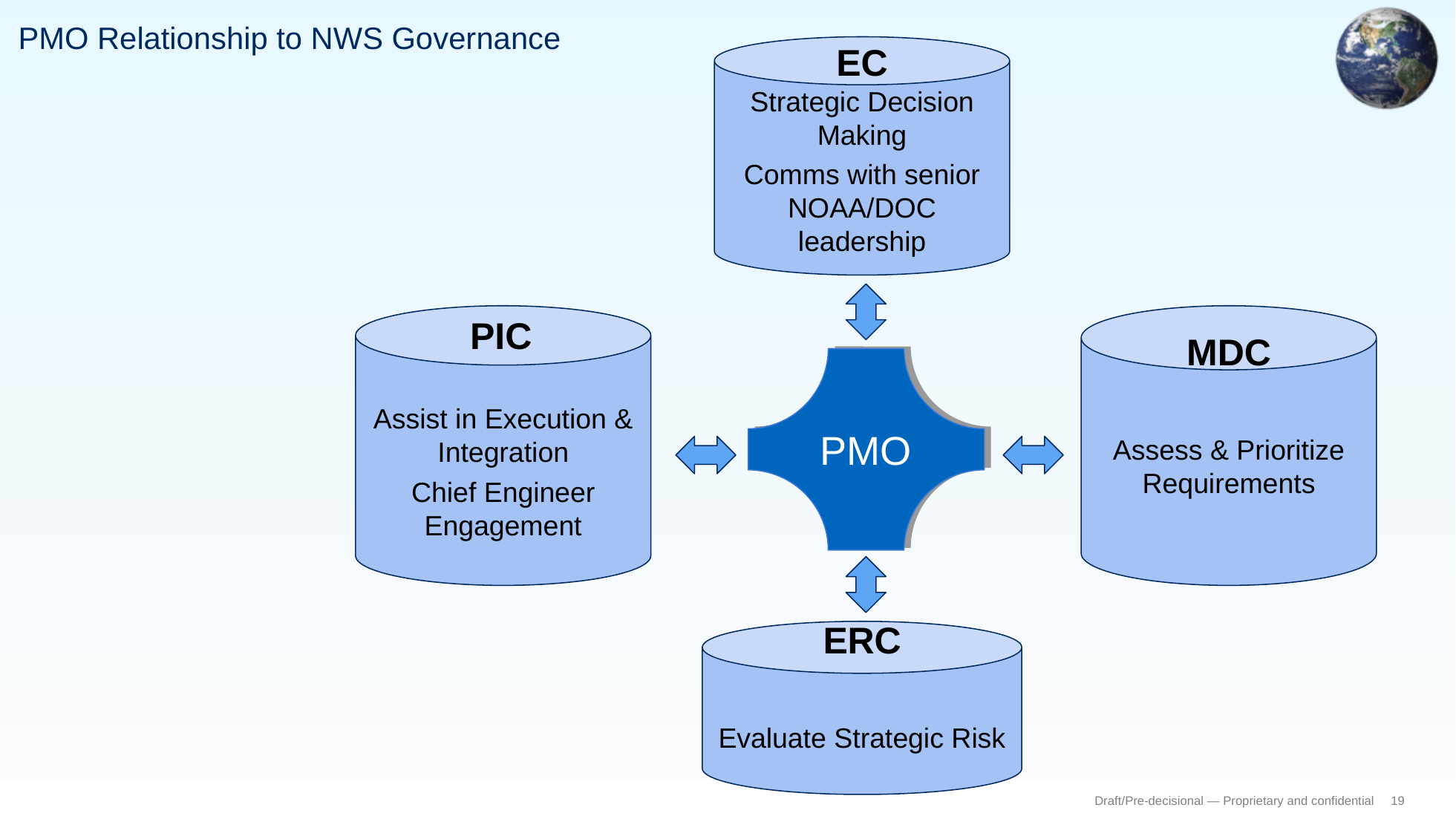

# PMO Relationship to NWS Governance
EC
Strategic Decision Making
Comms with senior NOAA/DOC leadership

Assist in Execution & Integration
Chief Engineer Engagement
MDC

Assess & Prioritize Requirements

PIC
PMO
PMO

ERC

Evaluate Strategic Risk